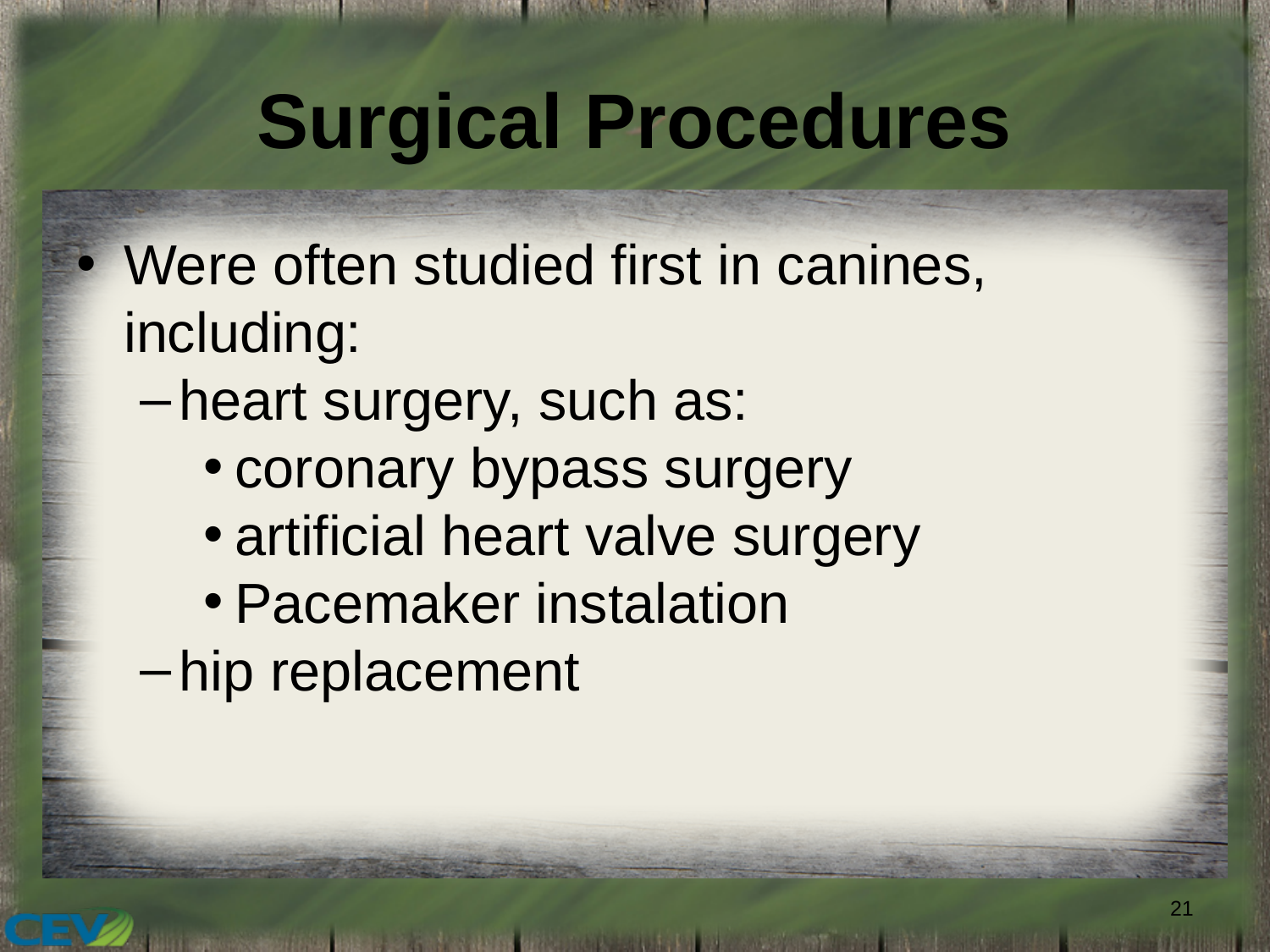

# Surgical Procedures
Were often studied first in canines, including:
heart surgery, such as:
coronary bypass surgery
artificial heart valve surgery
Pacemaker instalation
hip replacement

21